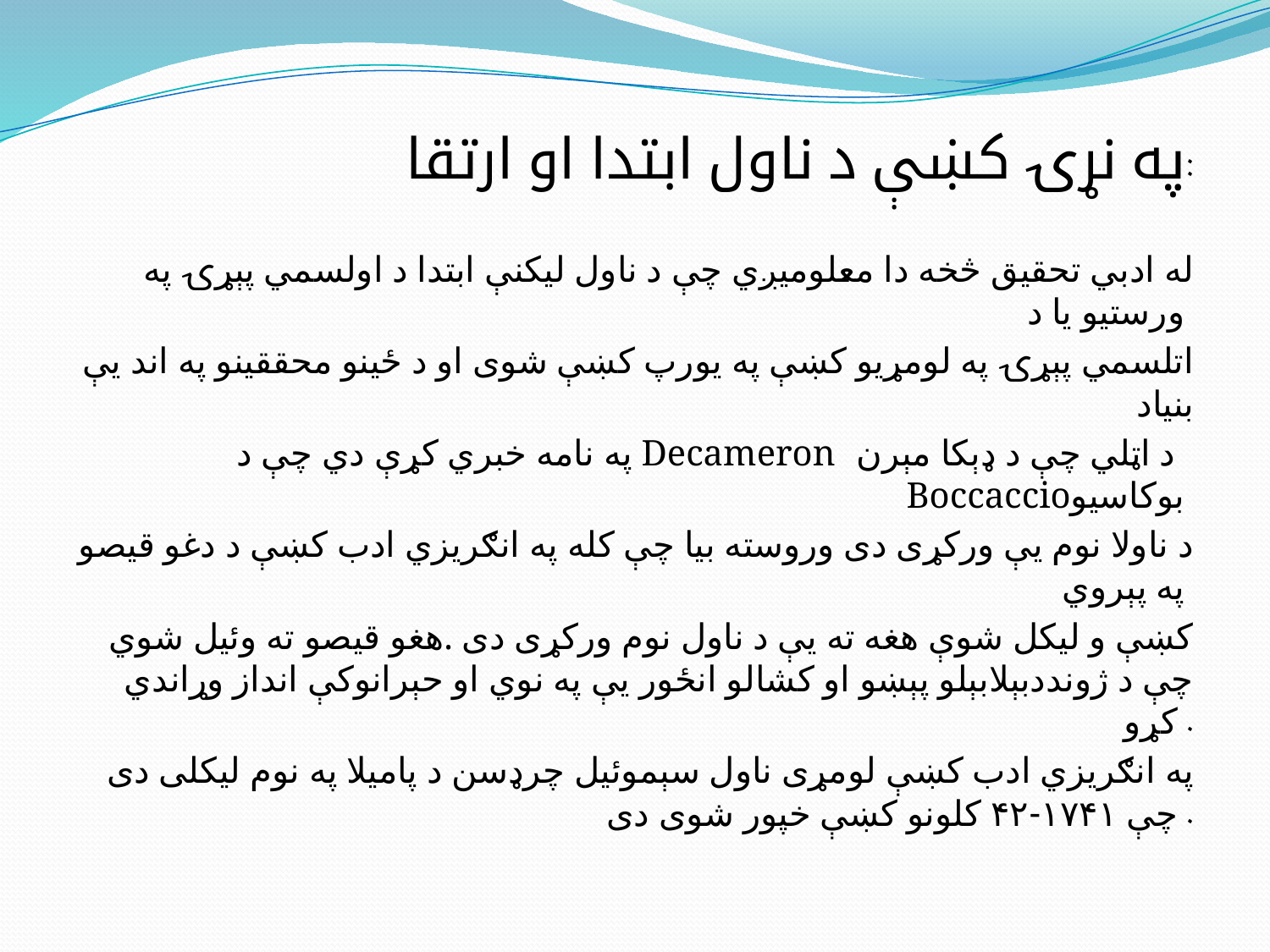

په نړۍ کښې د ناول ابتدا او ارتقا:

له ادبي تحقیق څخه دا معلومیږي چې د ناول لیکنې ابتدا د اولسمي پېړۍ په ورستیو یا د
اتلسمي پېړۍ په لومړیو کښې په یورپ کښې شوی او د ځینو محققینو په اند یې بنیاد
 په نامه خبري کړې دي چې د Decameron  د اټلي چې د ډېکا مېرن   Boccaccioبوکاسیو
د ناولا نوم یې ورکړی دی وروسته بیا چې کله په انګریزي ادب کښې د دغو قیصو په پېروي
کښې و لیکل شوې هغه ته یې د ناول نوم ورکړی دی .هغو قیصو ته وئیل شوي چې د ژونددبېلابېلو پېښو او کشالو انځور یې په نوي او حېرانوکې انداز وړاندي کړو .
په انګریزي ادب کښې لومړی ناول سېموئيل چرډسن د پامیلا په نوم لیکلی دی چې ۱۷۴۱-۴۲ کلونو کښې خپور شوی دی .